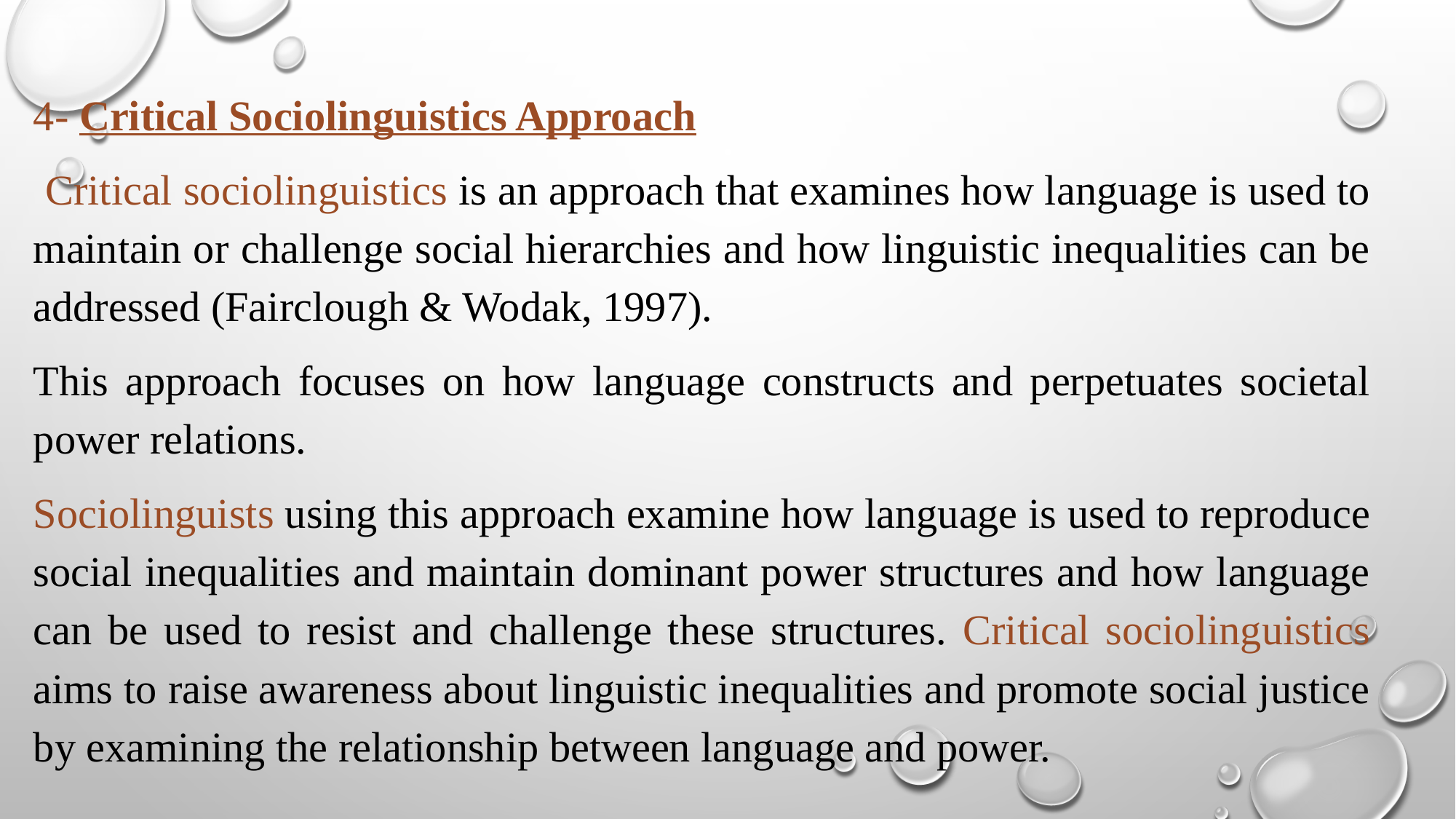

4- Critical Sociolinguistics Approach
 Critical sociolinguistics is an approach that examines how language is used to maintain or challenge social hierarchies and how linguistic inequalities can be addressed (Fairclough & Wodak, 1997).
This approach focuses on how language constructs and perpetuates societal power relations.
Sociolinguists using this approach examine how language is used to reproduce social inequalities and maintain dominant power structures and how language can be used to resist and challenge these structures. Critical sociolinguistics aims to raise awareness about linguistic inequalities and promote social justice by examining the relationship between language and power.